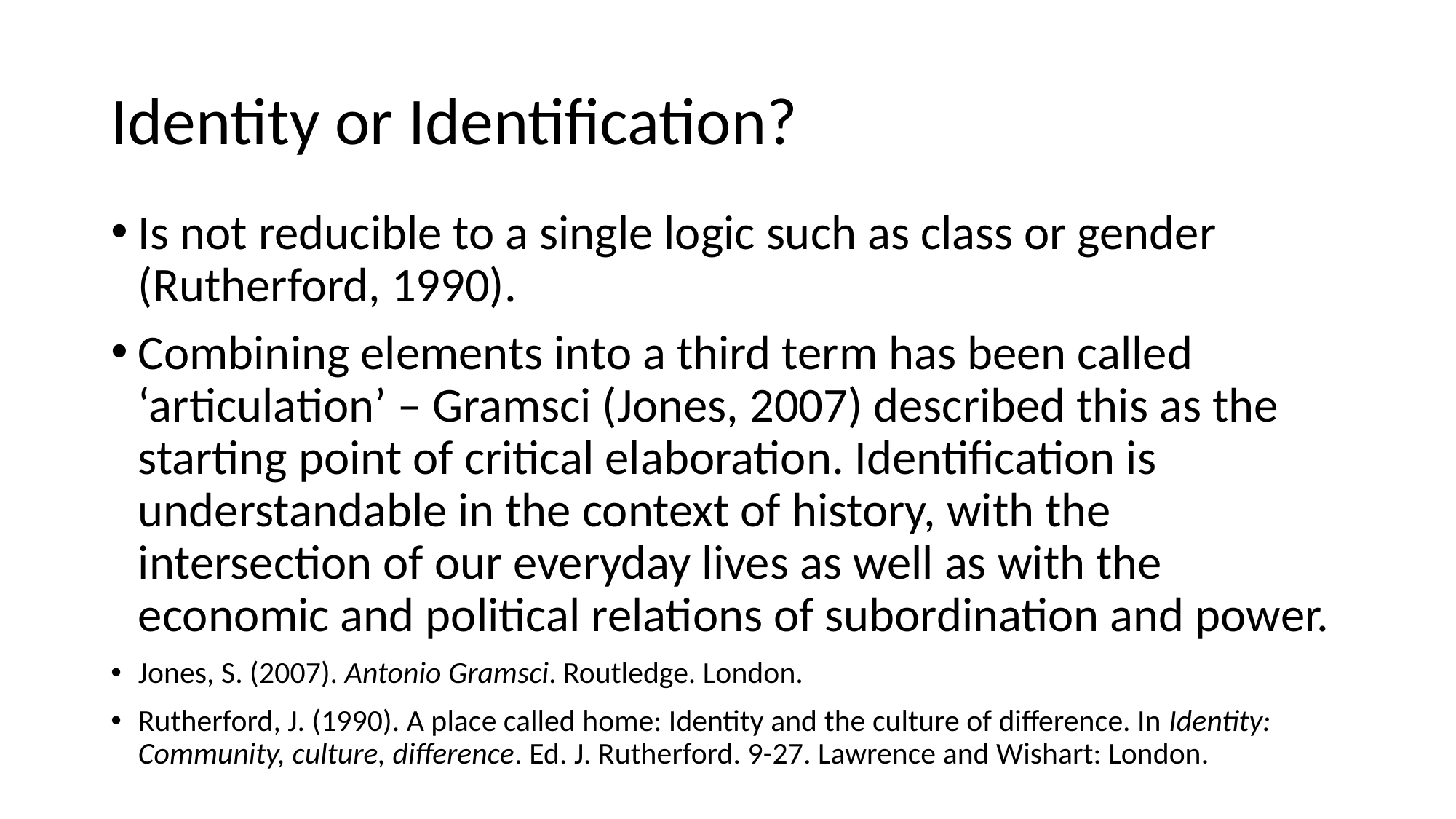

# Identity or Identification?
Is not reducible to a single logic such as class or gender (Rutherford, 1990).
Combining elements into a third term has been called ‘articulation’ – Gramsci (Jones, 2007) described this as the starting point of critical elaboration. Identification is understandable in the context of history, with the intersection of our everyday lives as well as with the economic and political relations of subordination and power.
Jones, S. (2007). Antonio Gramsci. Routledge. London.
Rutherford, J. (1990). A place called home: Identity and the culture of difference. In Identity: Community, culture, difference. Ed. J. Rutherford. 9-27. Lawrence and Wishart: London.